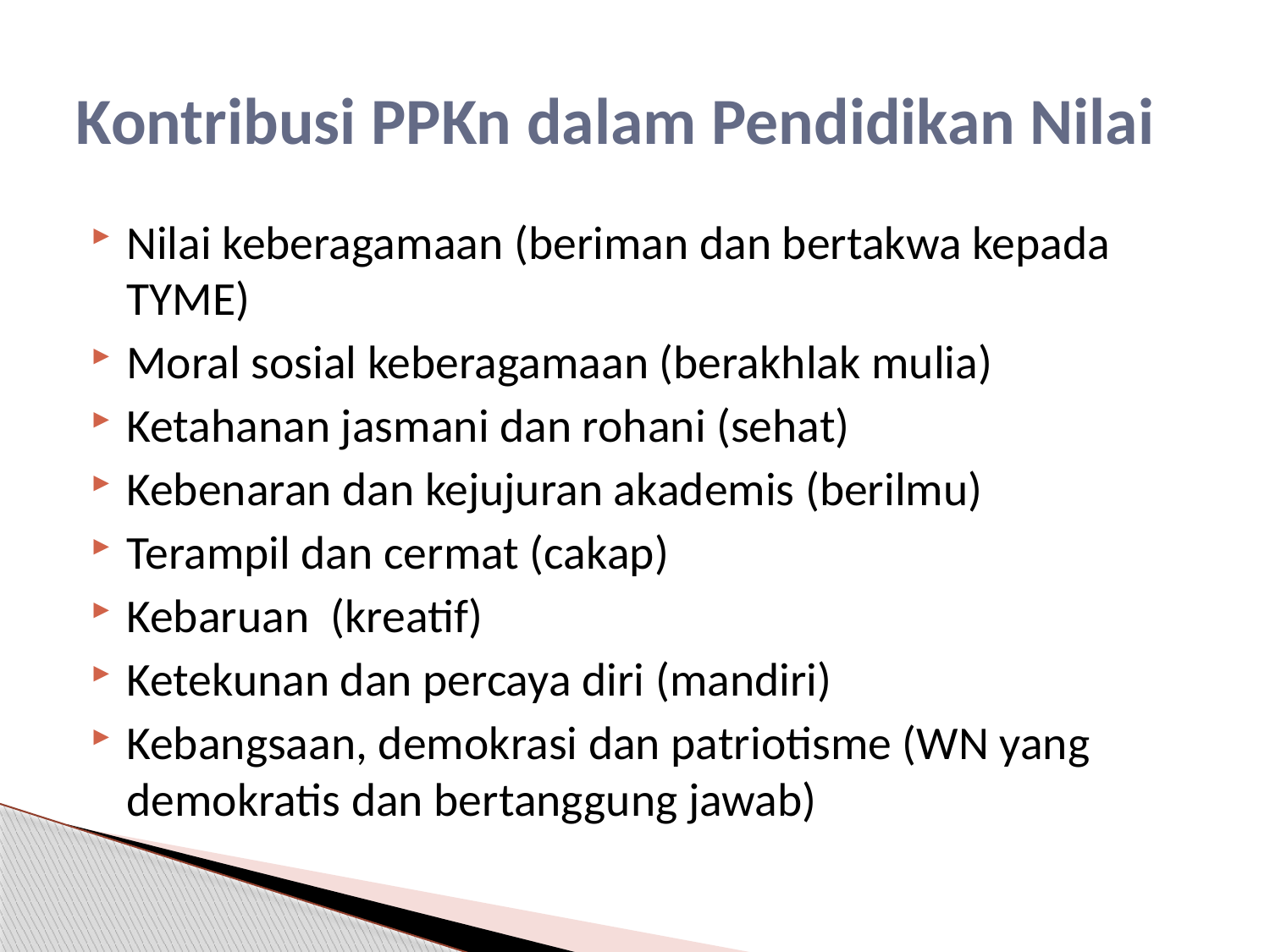

# Kontribusi PPKn dalam Pendidikan Nilai
Nilai keberagamaan (beriman dan bertakwa kepada TYME)
Moral sosial keberagamaan (berakhlak mulia)
Ketahanan jasmani dan rohani (sehat)
Kebenaran dan kejujuran akademis (berilmu)
Terampil dan cermat (cakap)
Kebaruan  (kreatif)
Ketekunan dan percaya diri (mandiri)
Kebangsaan, demokrasi dan patriotisme (WN yang demokratis dan bertanggung jawab)